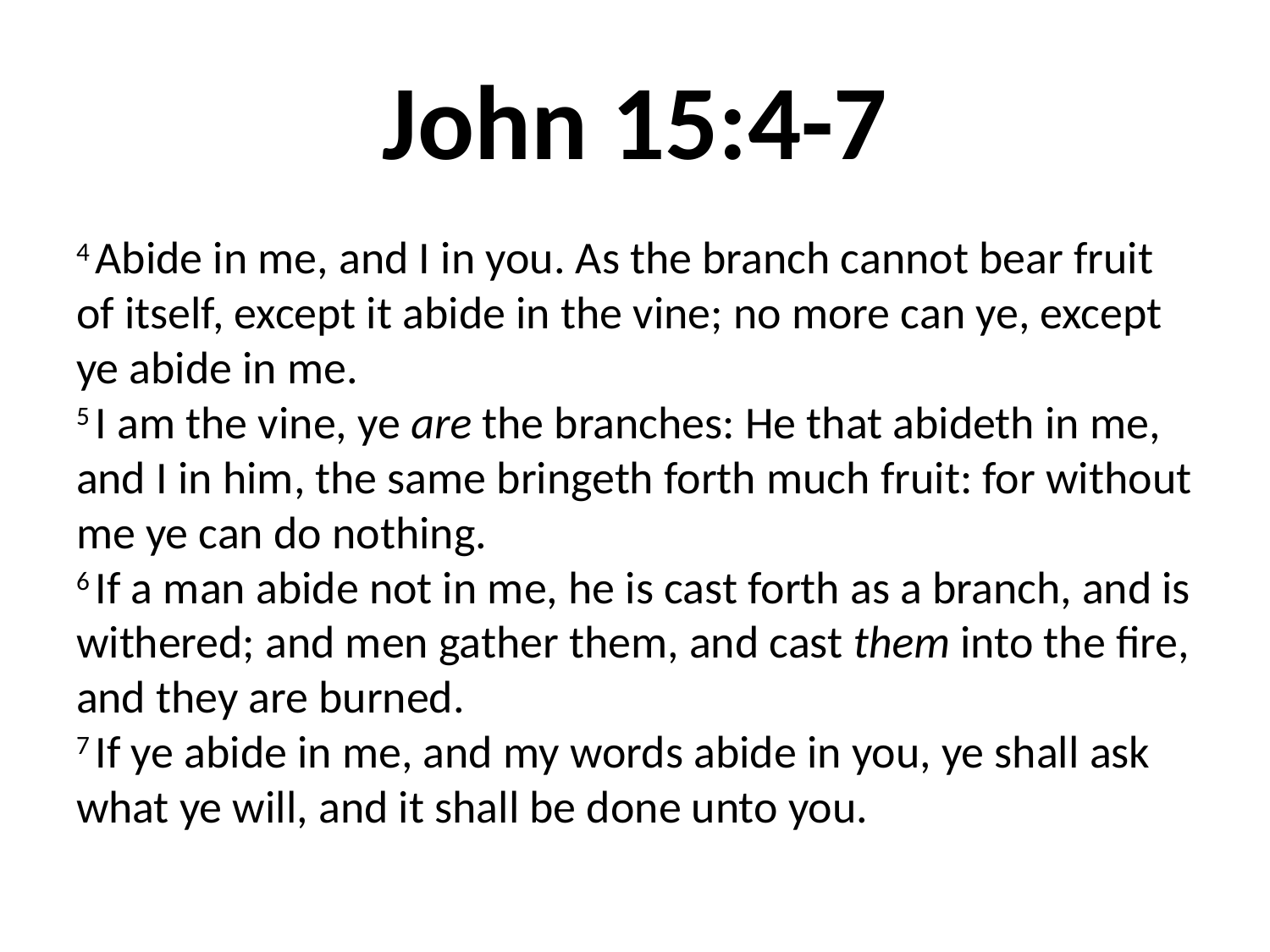

# John 15:4-7
4 Abide in me, and I in you. As the branch cannot bear fruit of itself, except it abide in the vine; no more can ye, except ye abide in me.
5 I am the vine, ye are the branches: He that abideth in me, and I in him, the same bringeth forth much fruit: for without me ye can do nothing.
6 If a man abide not in me, he is cast forth as a branch, and is withered; and men gather them, and cast them into the fire, and they are burned.
7 If ye abide in me, and my words abide in you, ye shall ask what ye will, and it shall be done unto you.